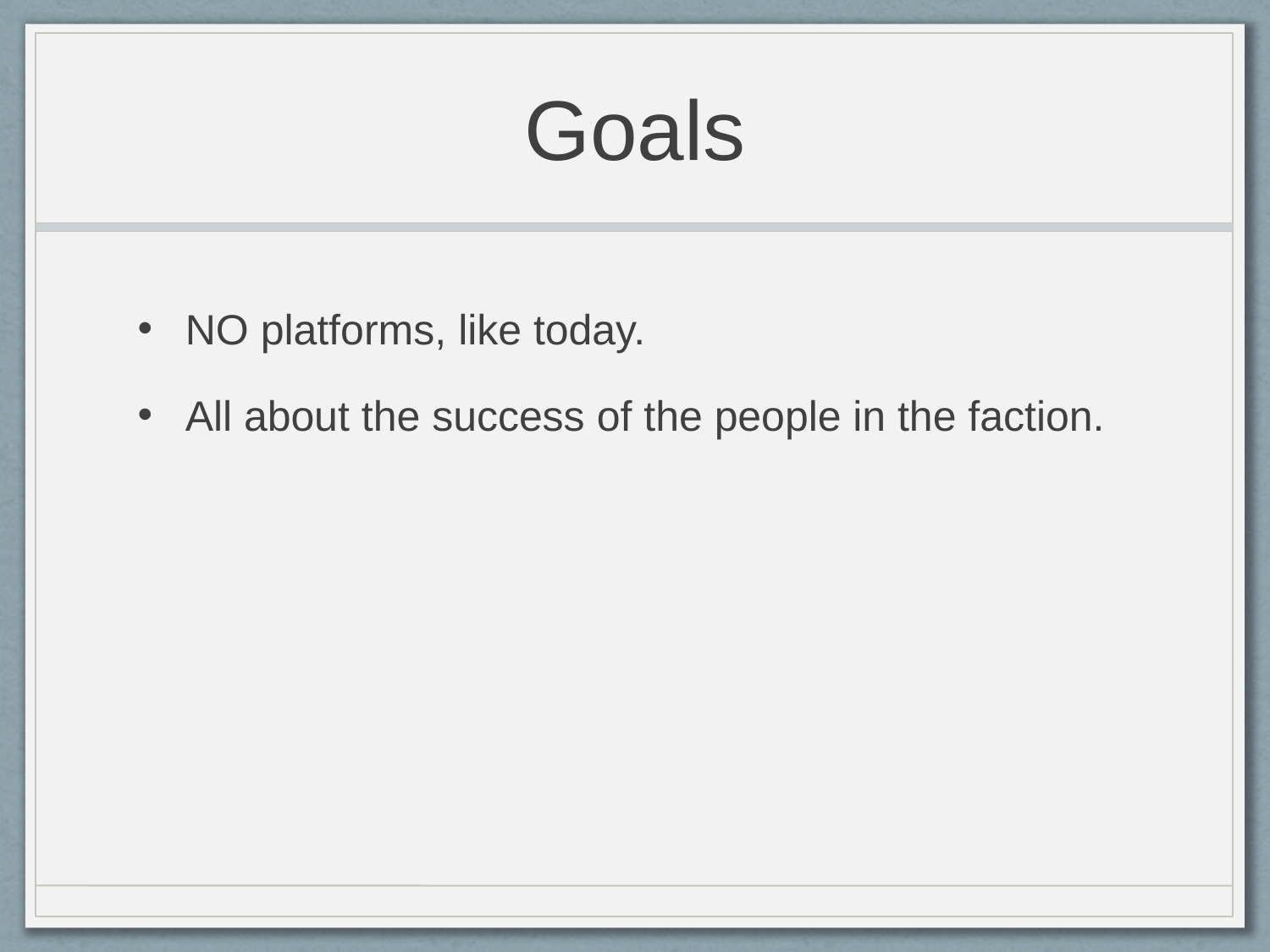

# Goals
NO platforms, like today.
All about the success of the people in the faction.